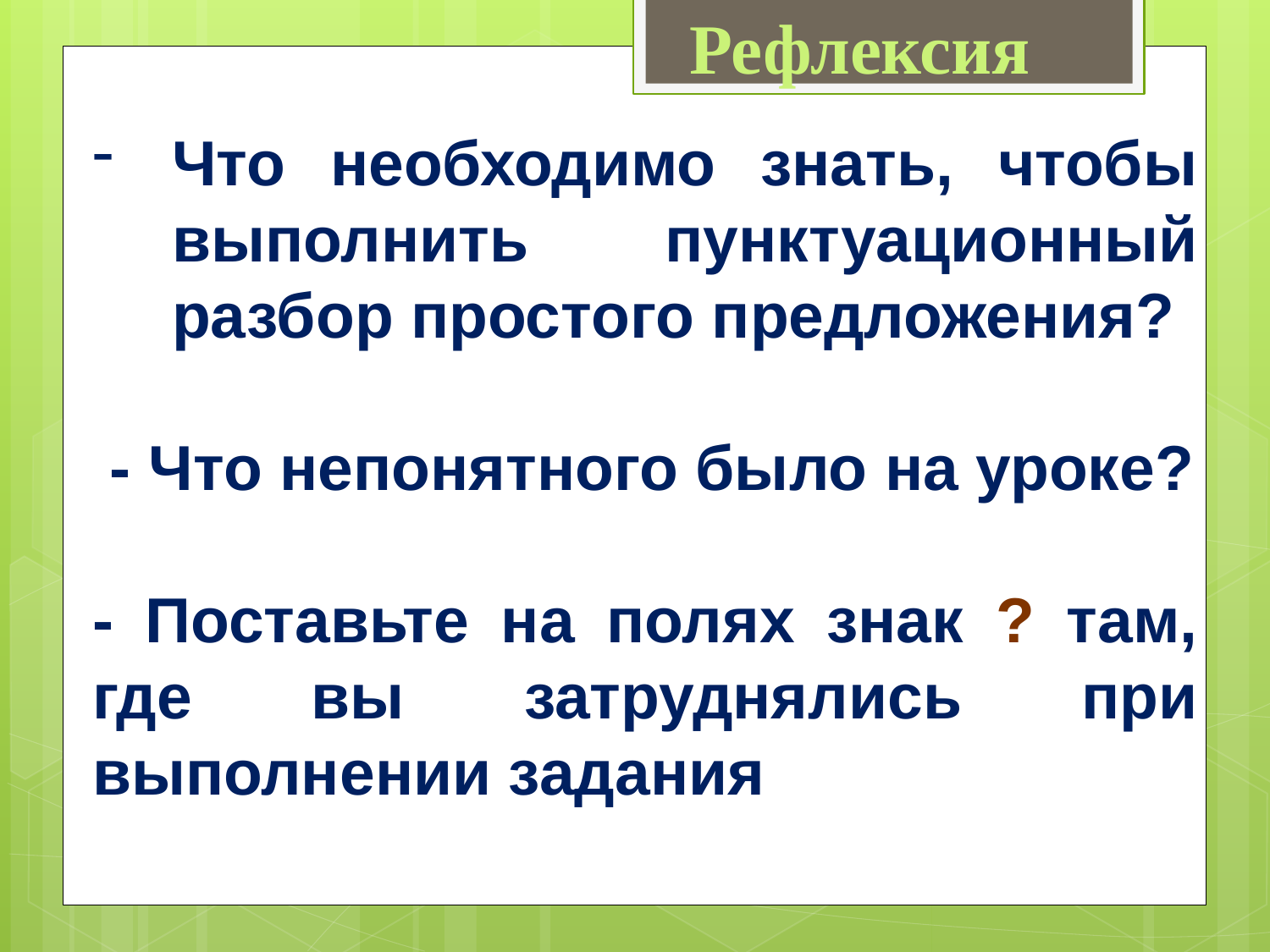

Рефлексия
Что необходимо знать, чтобы выполнить пунктуационный разбор простого предложения?

 - Что непонятного было на уроке?

- Поставьте на полях знак ? там, где вы затруднялись при выполнении задания